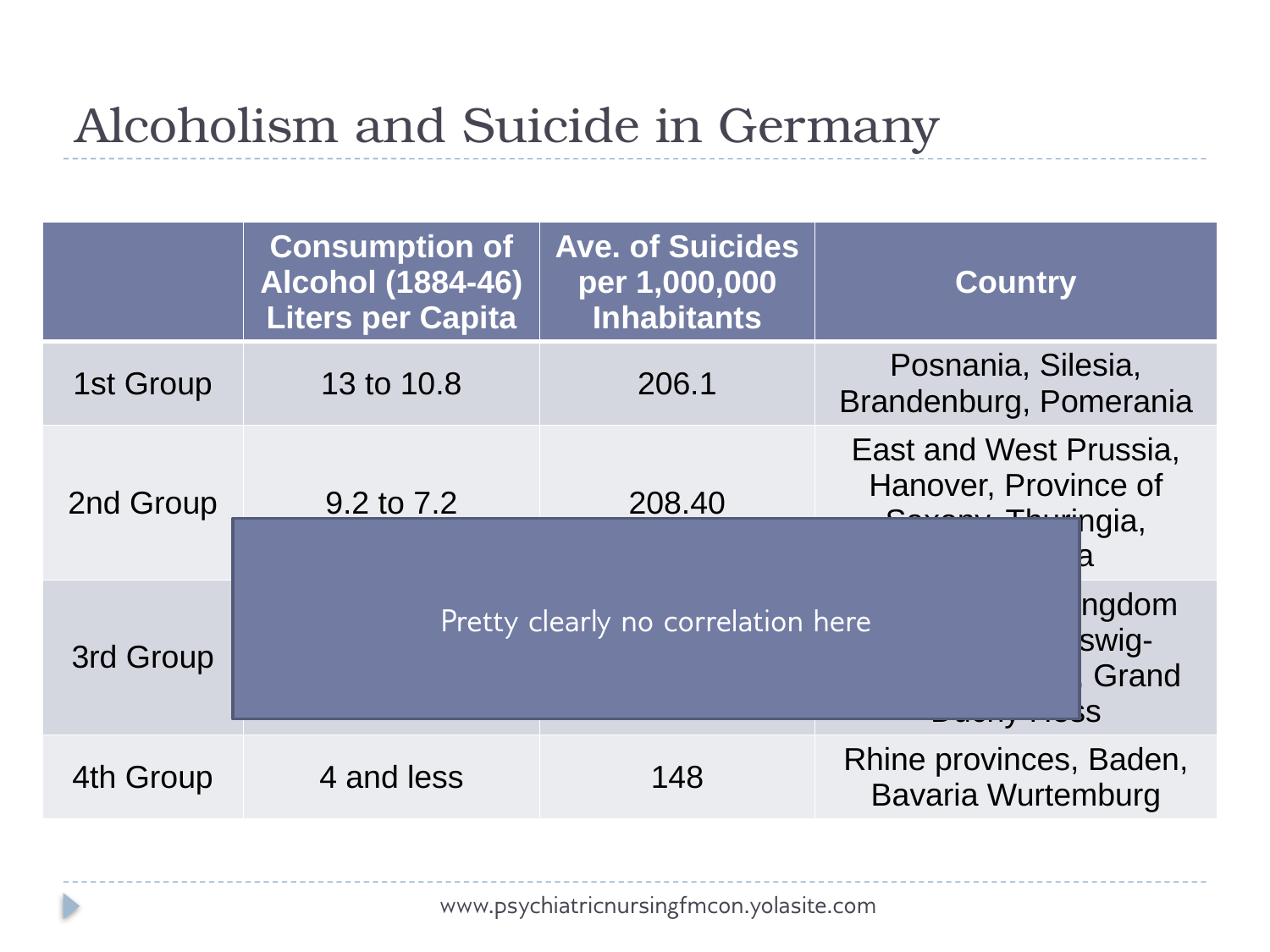

# Alcoholism and Suicide in Germany
|  | Consumption of Alcohol (1884-46) Liters per Capita | Ave. of Suicides per 1,000,000 Inhabitants | Country |
| --- | --- | --- | --- |
| 1st Group | 13 to 10.8 | 206.1 | Posnania, Silesia, Brandenburg, Pomerania |
| 2nd Group | 9.2 to 7.2 | 208.40 | East and West Prussia, Hanover, Province of Saxony, Thuringia, Westphalia |
| 3rd Group | 6.4 to 4.5 | 234.10 | Mecklenburg, Kingdom Saxony, Schleswig-Holstein, Alsace, Grand Duchy Hess |
| 4th Group | 4 and less | 148 | Rhine provinces, Baden, Bavaria Wurtemburg |
Pretty clearly no correlation here
www.psychiatricnursingfmcon.yolasite.com